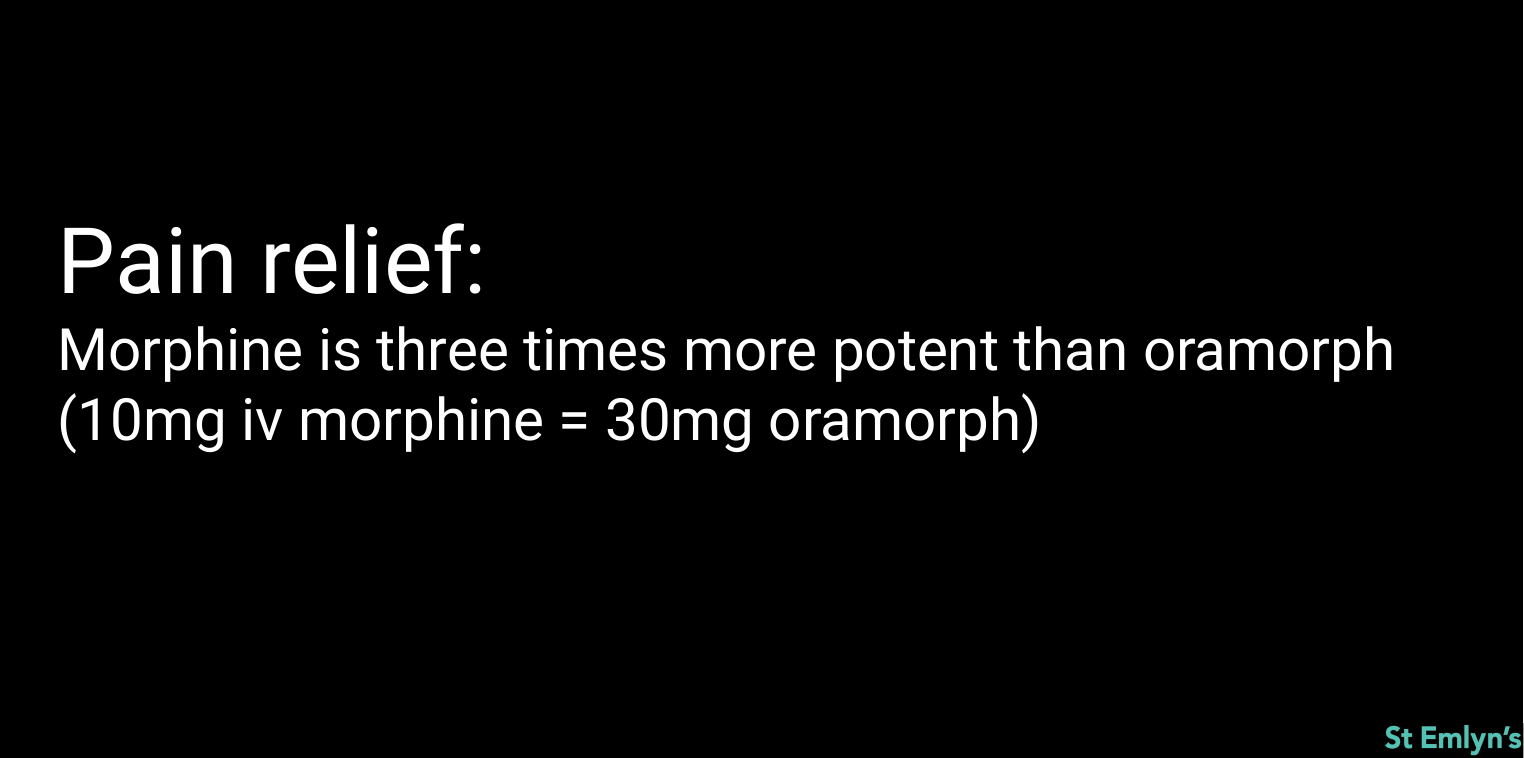

Pain relief:
Morphine is three times more potent than oramorph
(10mg iv morphine = 30mg oramorph)